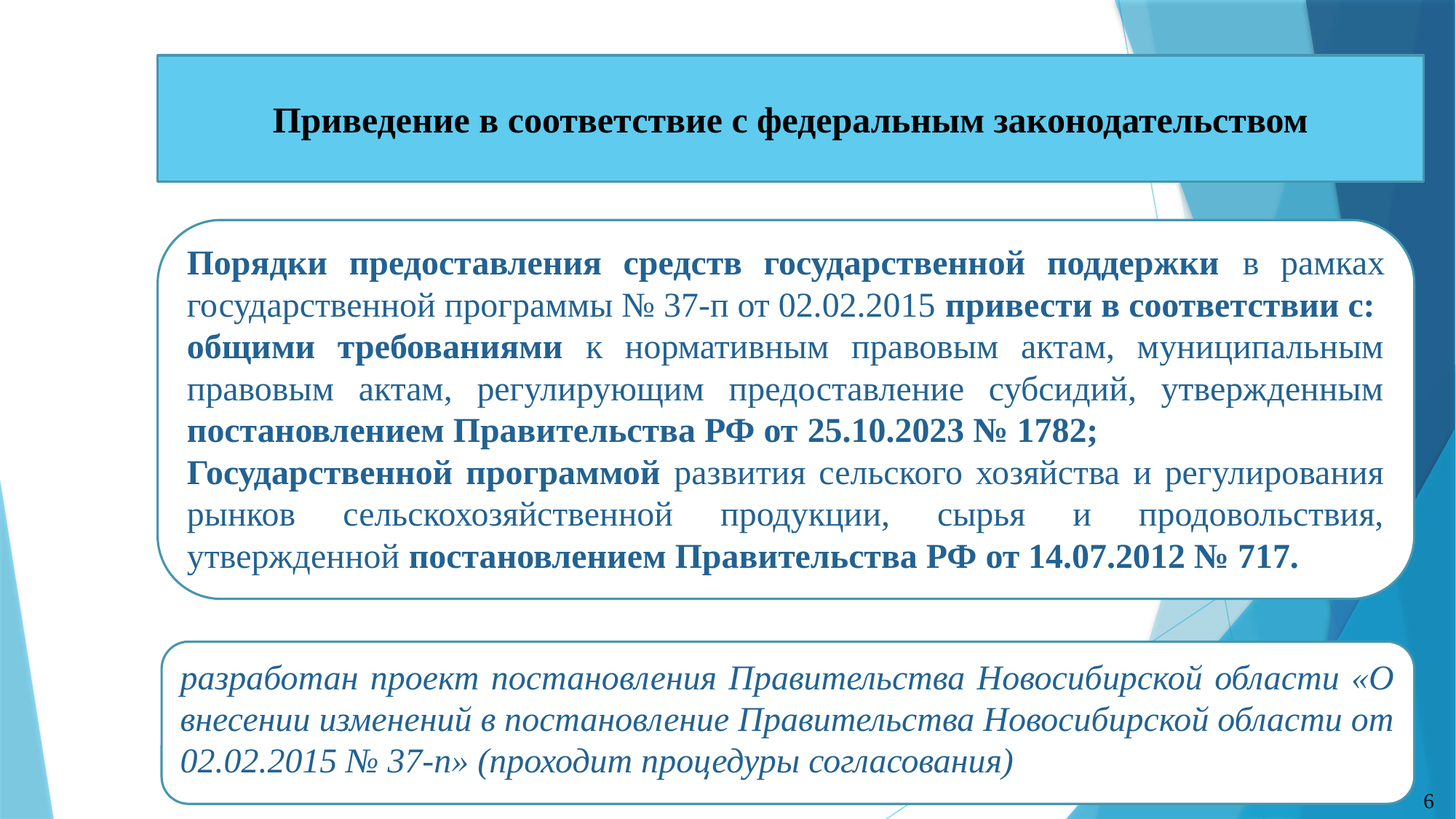

Приведение в соответствие с федеральным законодательством

Порядки предоставления средств государственной поддержки в рамках государственной программы № 37-п от 02.02.2015 привести в соответствии с:
общими требованиями к нормативным правовым актам, муниципальным правовым актам, регулирующим предоставление субсидий, утвержденным постановлением Правительства РФ от 25.10.2023 № 1782;
Государственной программой развития сельского хозяйства и регулирования рынков сельскохозяйственной продукции, сырья и продовольствия, утвержденной постановлением Правительства РФ от 14.07.2012 № 717.

разработан проект постановления Правительства Новосибирской области «О внесении изменений в постановление Правительства Новосибирской области от 02.02.2015 № 37-п» (проходит процедуры согласования)

6